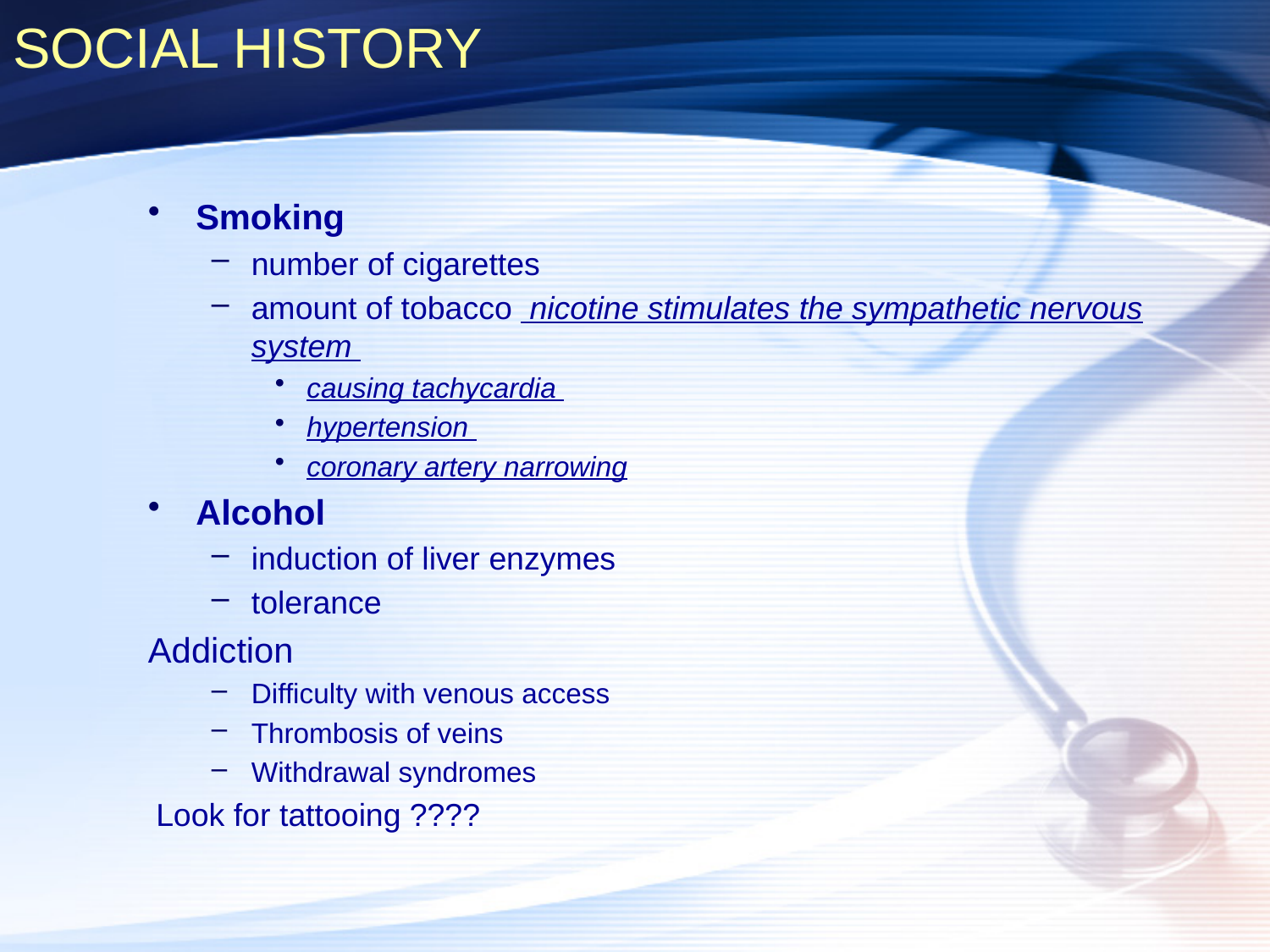

# SOCIAL HISTORY
Smoking
number of cigarettes
amount of tobacco  nicotine stimulates the sympathetic nervous system
causing tachycardia
hypertension
coronary artery narrowing
Alcohol
induction of liver enzymes
tolerance
Addiction
Difficulty with venous access
Thrombosis of veins
Withdrawal syndromes
Look for tattooing ????